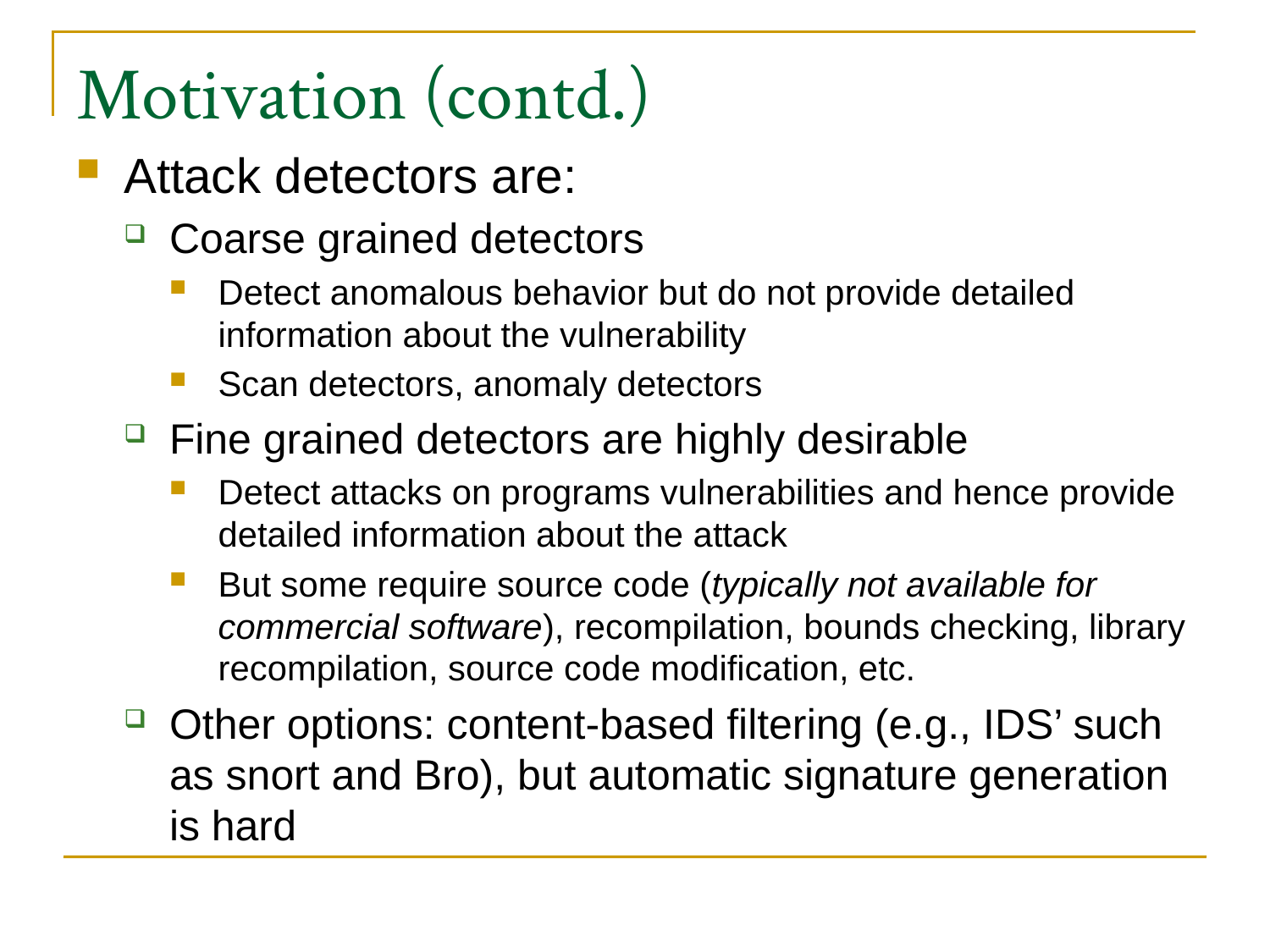

# Motivation (contd.)
Attack detectors are:
Coarse grained detectors
Detect anomalous behavior but do not provide detailed information about the vulnerability
Scan detectors, anomaly detectors
Fine grained detectors are highly desirable
Detect attacks on programs vulnerabilities and hence provide detailed information about the attack
But some require source code (typically not available for commercial software), recompilation, bounds checking, library recompilation, source code modification, etc.
Other options: content-based filtering (e.g., IDS’ such as snort and Bro), but automatic signature generation is hard